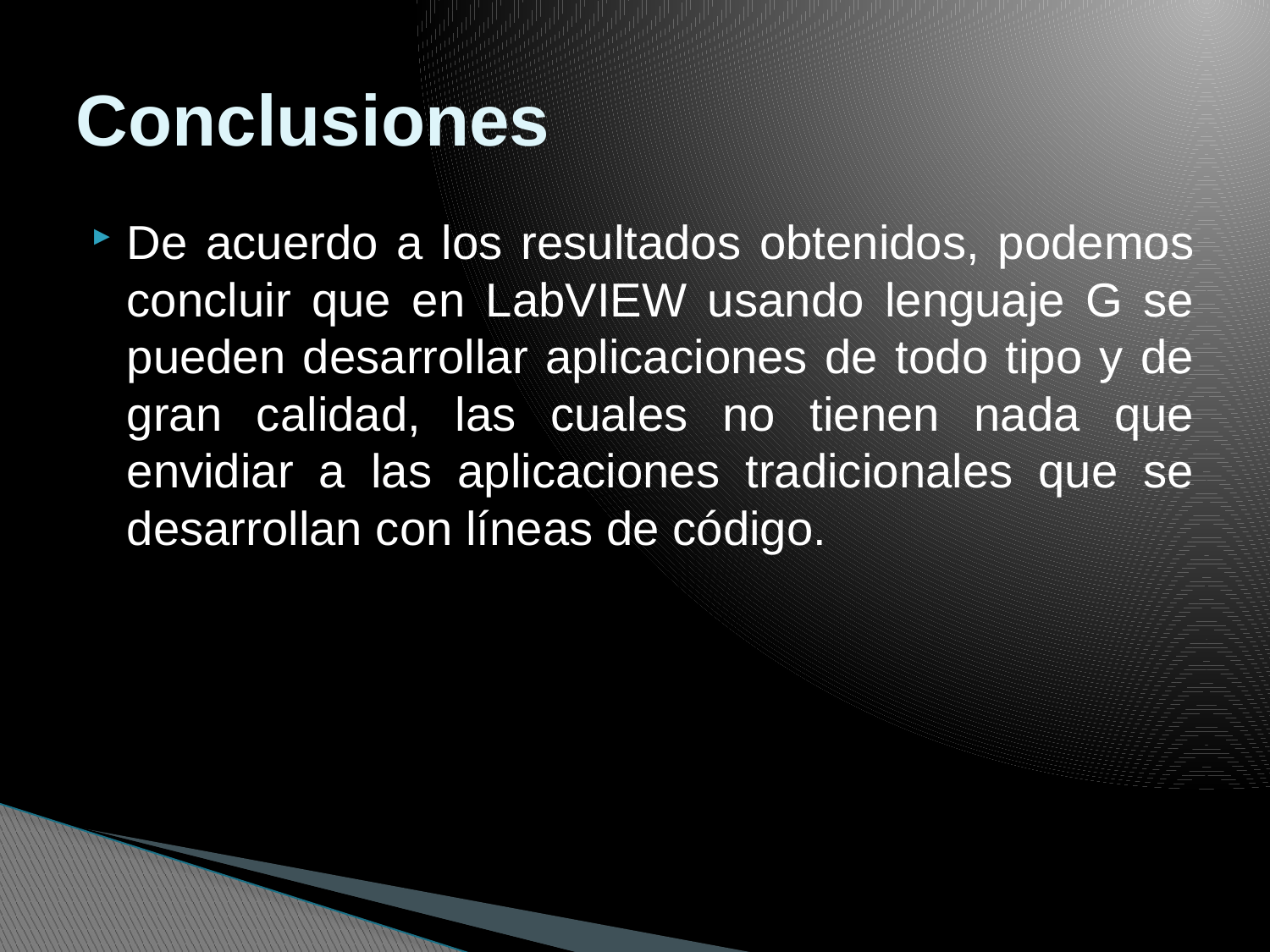

# Conclusiones
De acuerdo a los resultados obtenidos, podemos concluir que en LabVIEW usando lenguaje G se pueden desarrollar aplicaciones de todo tipo y de gran calidad, las cuales no tienen nada que envidiar a las aplicaciones tradicionales que se desarrollan con líneas de código.